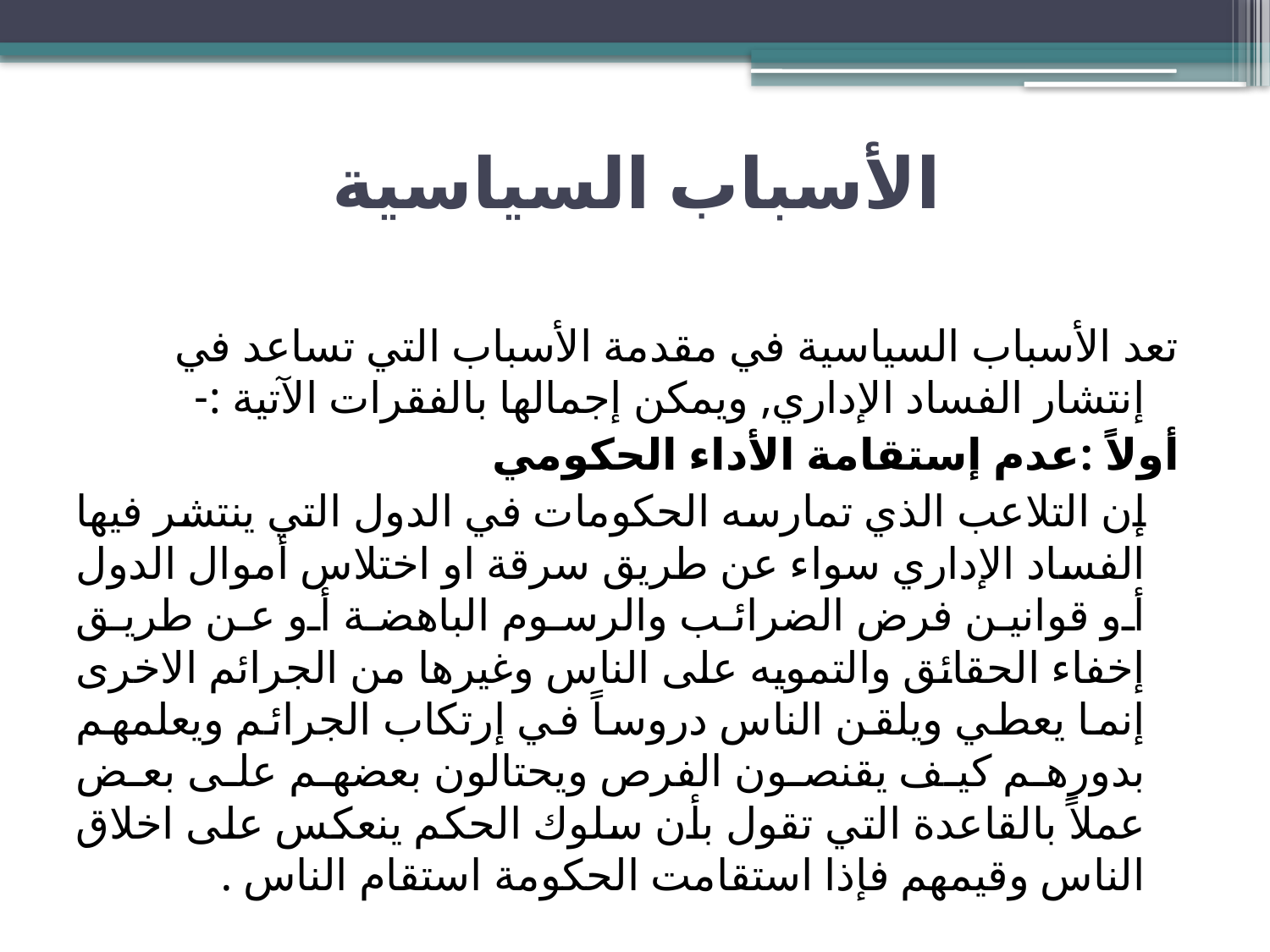

# الأسباب السياسية
تعد الأسباب السياسية في مقدمة الأسباب التي تساعد في إنتشار الفساد الإداري, ويمكن إجمالها بالفقرات الآتية :-
أولاً :عدم إستقامة الأداء الحكومي
   إن التلاعب الذي تمارسه الحكومات في الدول التي ينتشر فيها الفساد الإداري سواء عن طريق سرقة او اختلاس أموال الدول أو قوانين فرض الضرائب والرسوم الباهضة أو عن طريق إخفاء الحقائق والتمويه على الناس وغيرها من الجرائم الاخرى إنما يعطي ويلقن الناس دروساً في إرتكاب الجرائم ويعلمهم بدورهم كيف يقنصون الفرص ويحتالون بعضهم على بعض عملاً بالقاعدة التي تقول بأن سلوك الحكم ينعكس على اخلاق الناس وقيمهم فإذا استقامت الحكومة استقام الناس .